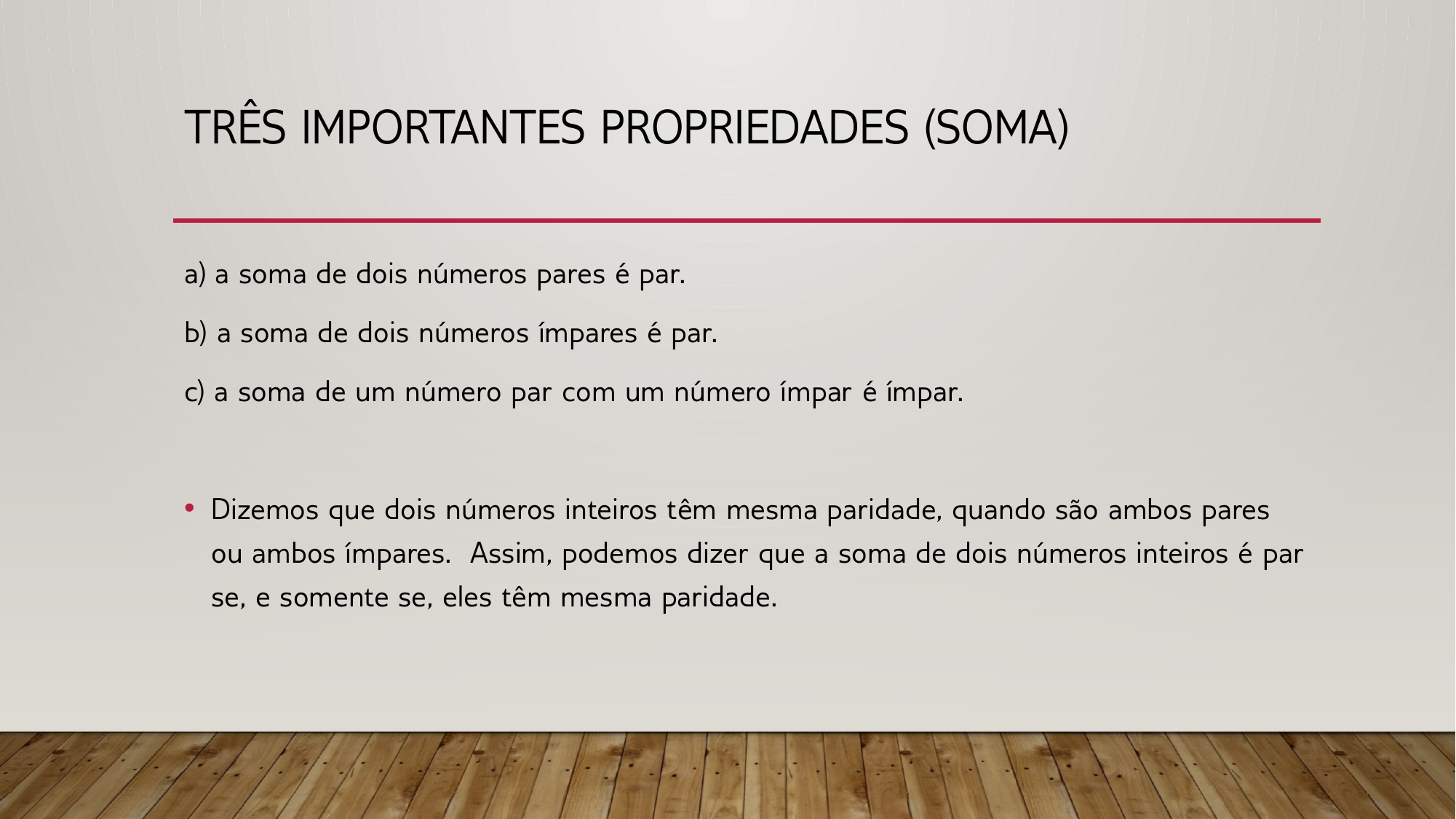

# Três importantes propriedades (soma)
a) a soma de dois números pares é par.
b) a soma de dois números ímpares é par.
c) a soma de um número par com um número ímpar é ímpar.

Dizemos que dois números inteiros têm mesma paridade, quando são ambos pares ou ambos ímpares.  Assim, podemos dizer que a soma de dois números inteiros é par se, e somente se, eles têm mesma paridade.